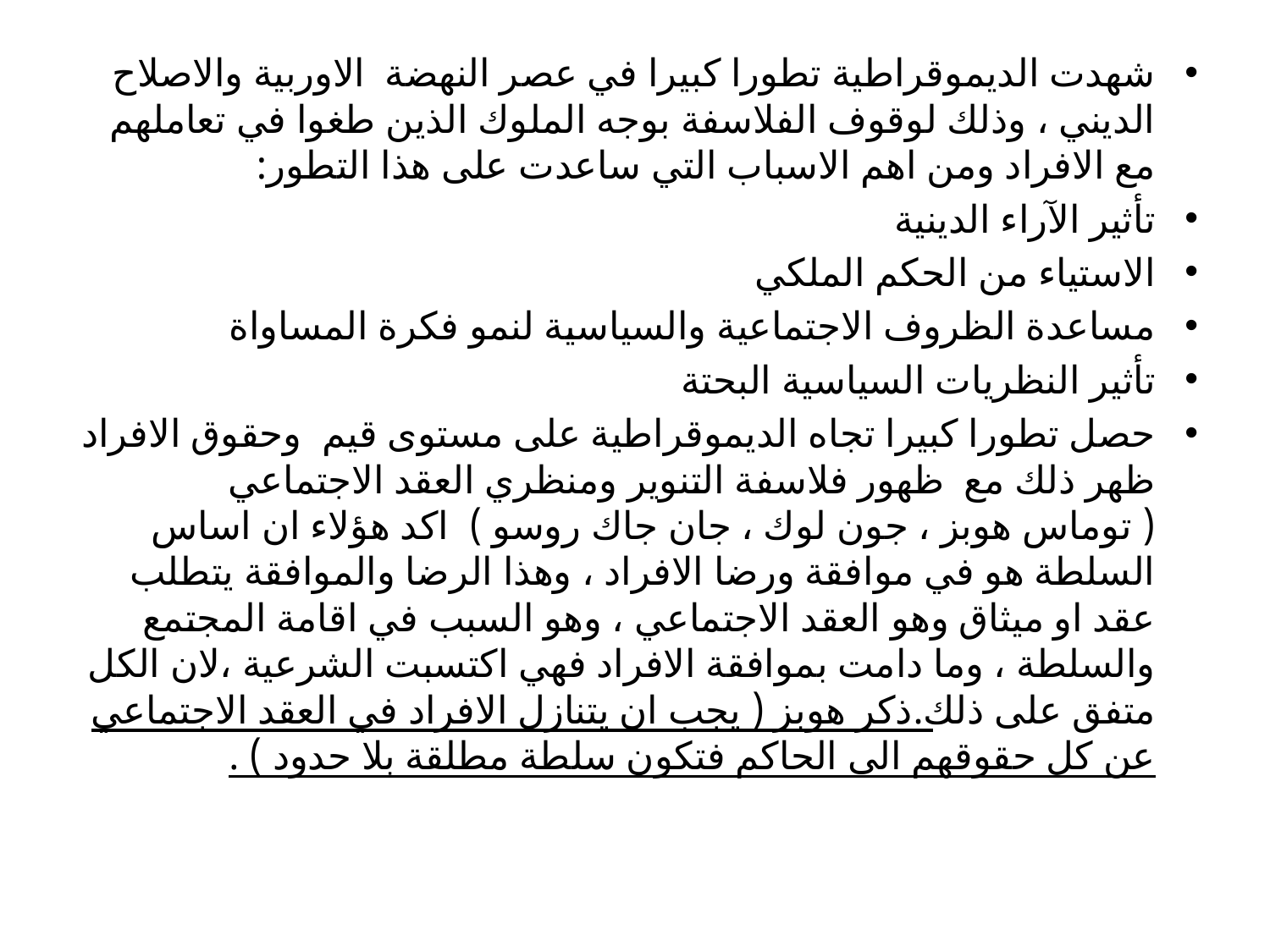

#
شهدت الديموقراطية تطورا كبيرا في عصر النهضة  الاوربية والاصلاح الديني ، وذلك لوقوف الفلاسفة بوجه الملوك الذين طغوا في تعاملهم مع الافراد ومن اهم الاسباب التي ساعدت على هذا التطور:
تأثير الآراء الدينية
الاستياء من الحكم الملكي
مساعدة الظروف الاجتماعية والسياسية لنمو فكرة المساواة
تأثير النظريات السياسية البحتة
حصل تطورا كبيرا تجاه الديموقراطية على مستوى قيم  وحقوق الافراد ظهر ذلك مع  ظهور فلاسفة التنوير ومنظري العقد الاجتماعي  ( توماس هوبز ، جون لوك ، جان جاك روسو )  اكد هؤلاء ان اساس السلطة هو في موافقة ورضا الافراد ، وهذا الرضا والموافقة يتطلب عقد او ميثاق وهو العقد الاجتماعي ، وهو السبب في اقامة المجتمع والسلطة ، وما دامت بموافقة الافراد فهي اكتسبت الشرعية ،لان الكل متفق على ذلك.ذكر هوبز ( يجب ان يتنازل الافراد في العقد الاجتماعي عن كل حقوقهم الى الحاكم فتكون سلطة مطلقة بلا حدود ) .